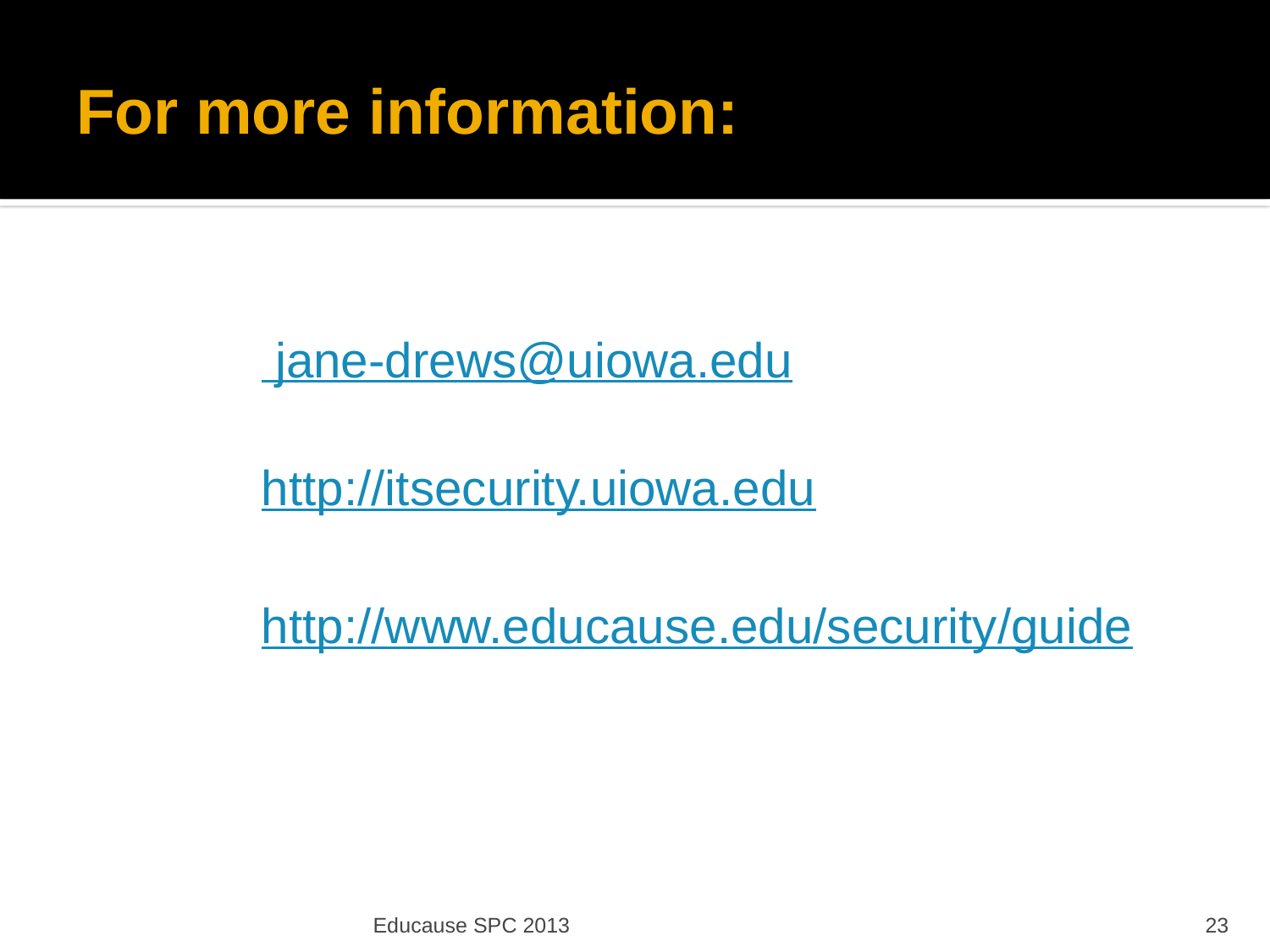

# For more information:

	 jane-drews@uiowa.edu

	http://itsecurity.uiowa.edu

	http://www.educause.edu/security/guide

Educause SPC 2013
23